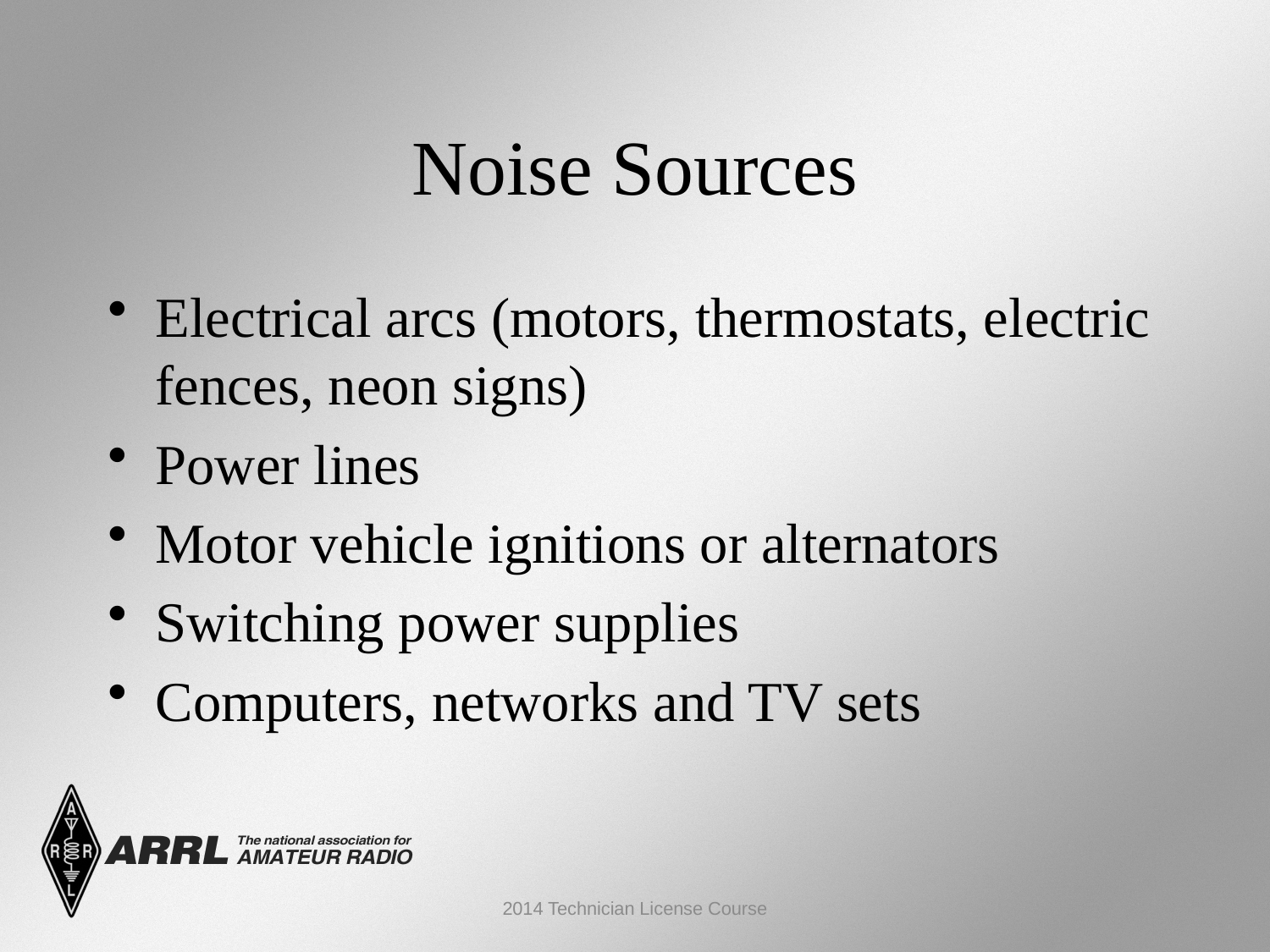

Noise Sources
Electrical arcs (motors, thermostats, electric fences, neon signs)
Power lines
Motor vehicle ignitions or alternators
Switching power supplies
Computers, networks and TV sets
2014 Technician License Course